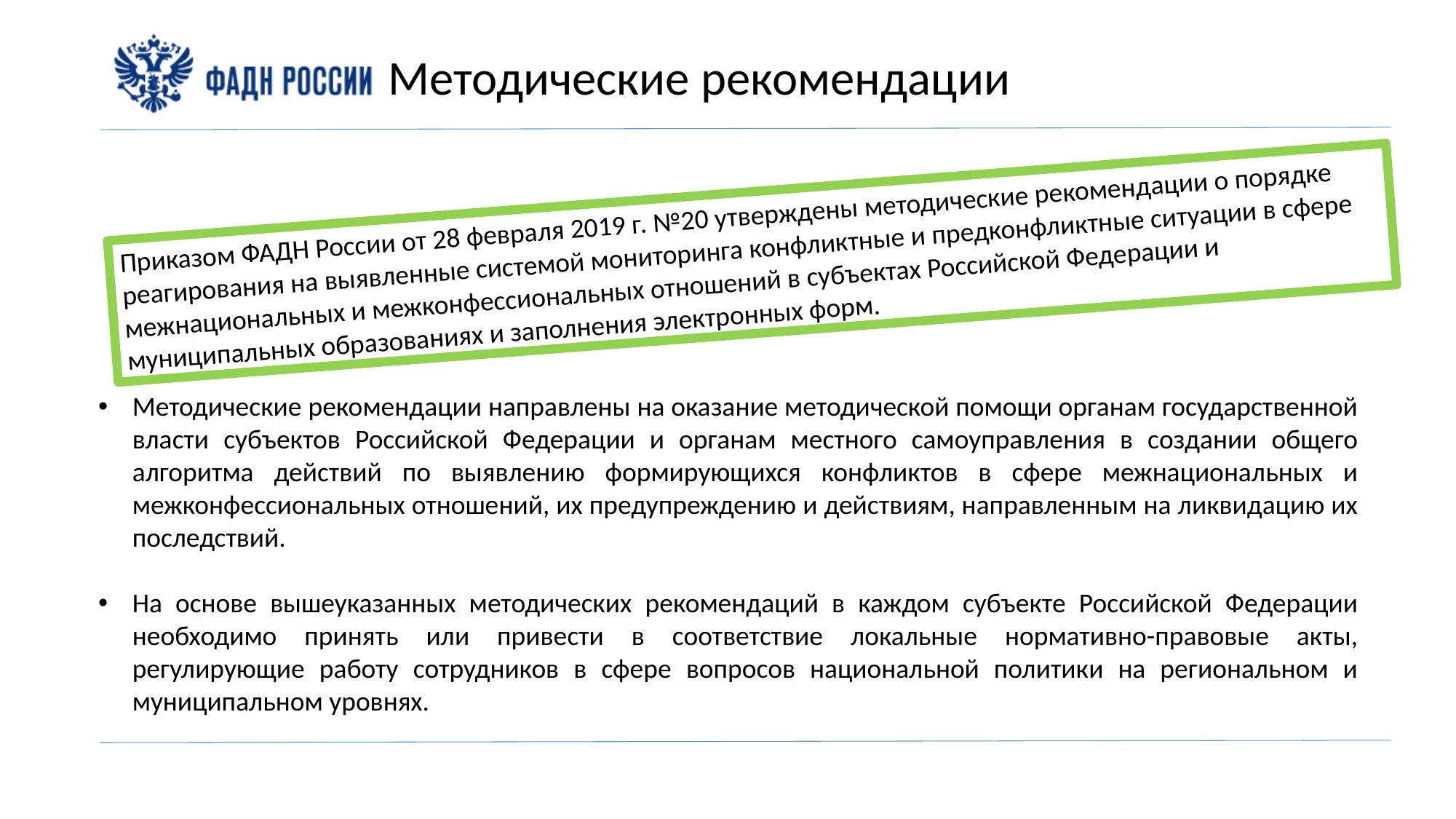

# Методические рекомендации
Приказом ФАДН России от 28 февраля 2019 г. №20 утверждены методические рекомендации о порядке реагирования на выявленные системой мониторинга конфликтные и предконфликтные ситуации в сфере межнациональных и межконфессиональных отношений в субъектах Российской Федерации и муниципальных образованиях и заполнения электронных форм.
Методические рекомендации направлены на оказание методической помощи органам государственной власти субъектов Российской Федерации и органам местного самоуправления в создании общего алгоритма действий по выявлению формирующихся конфликтов в сфере межнациональных и межконфессиональных отношений, их предупреждению и действиям, направленным на ликвидацию их последствий.

На основе вышеуказанных методических рекомендаций в каждом субъекте Российской Федерации необходимо принять или привести в соответствие локальные нормативно-правовые акты, регулирующие работу сотрудников в сфере вопросов национальной политики на региональном и муниципальном уровнях.